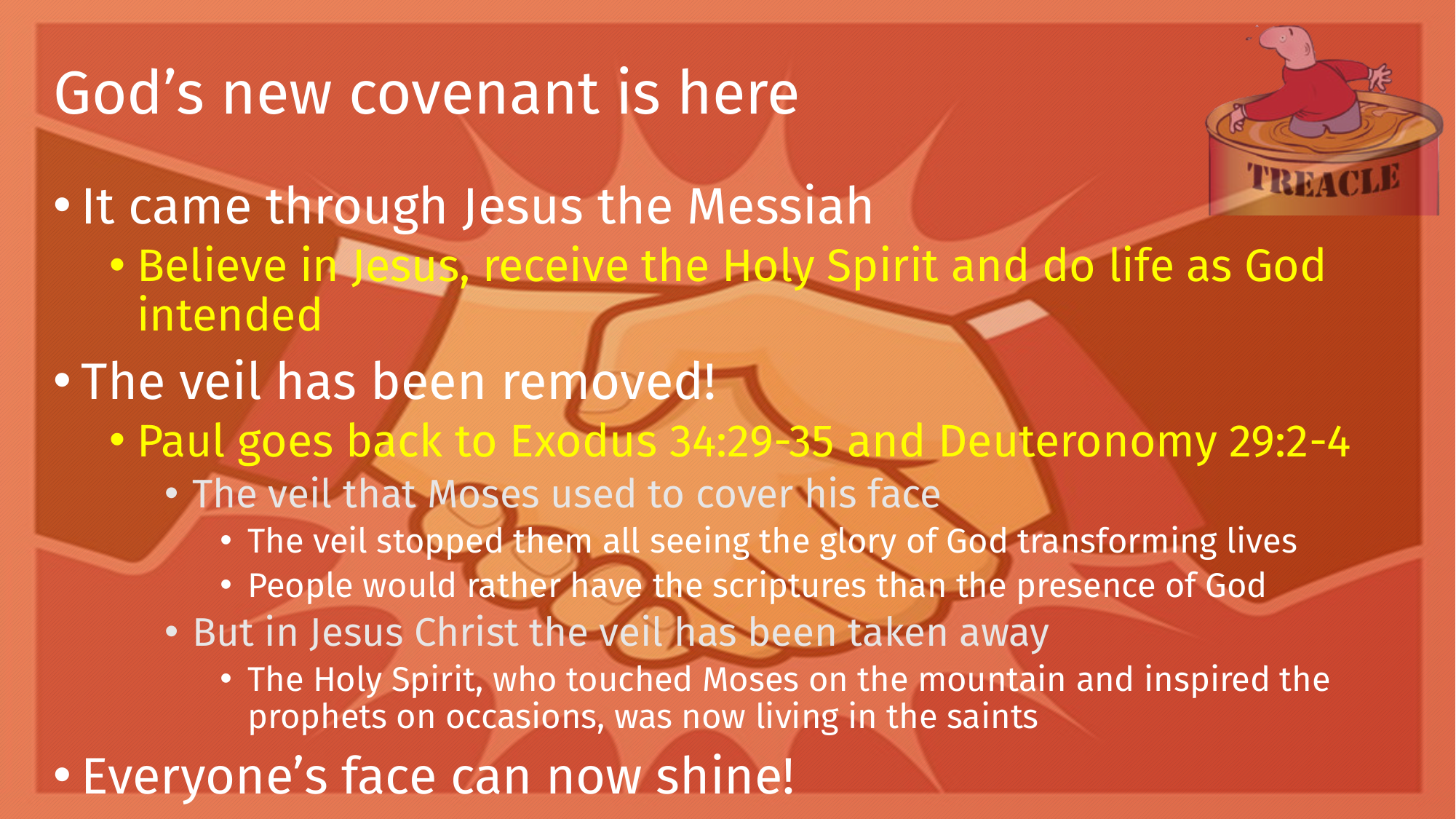

# God’s new covenant is here
It came through Jesus the Messiah
Believe in Jesus, receive the Holy Spirit and do life as God intended
The veil has been removed!
Paul goes back to Exodus 34:29-35 and Deuteronomy 29:2-4
The veil that Moses used to cover his face
The veil stopped them all seeing the glory of God transforming lives
People would rather have the scriptures than the presence of God
But in Jesus Christ the veil has been taken away
The Holy Spirit, who touched Moses on the mountain and inspired the prophets on occasions, was now living in the saints
Everyone’s face can now shine!